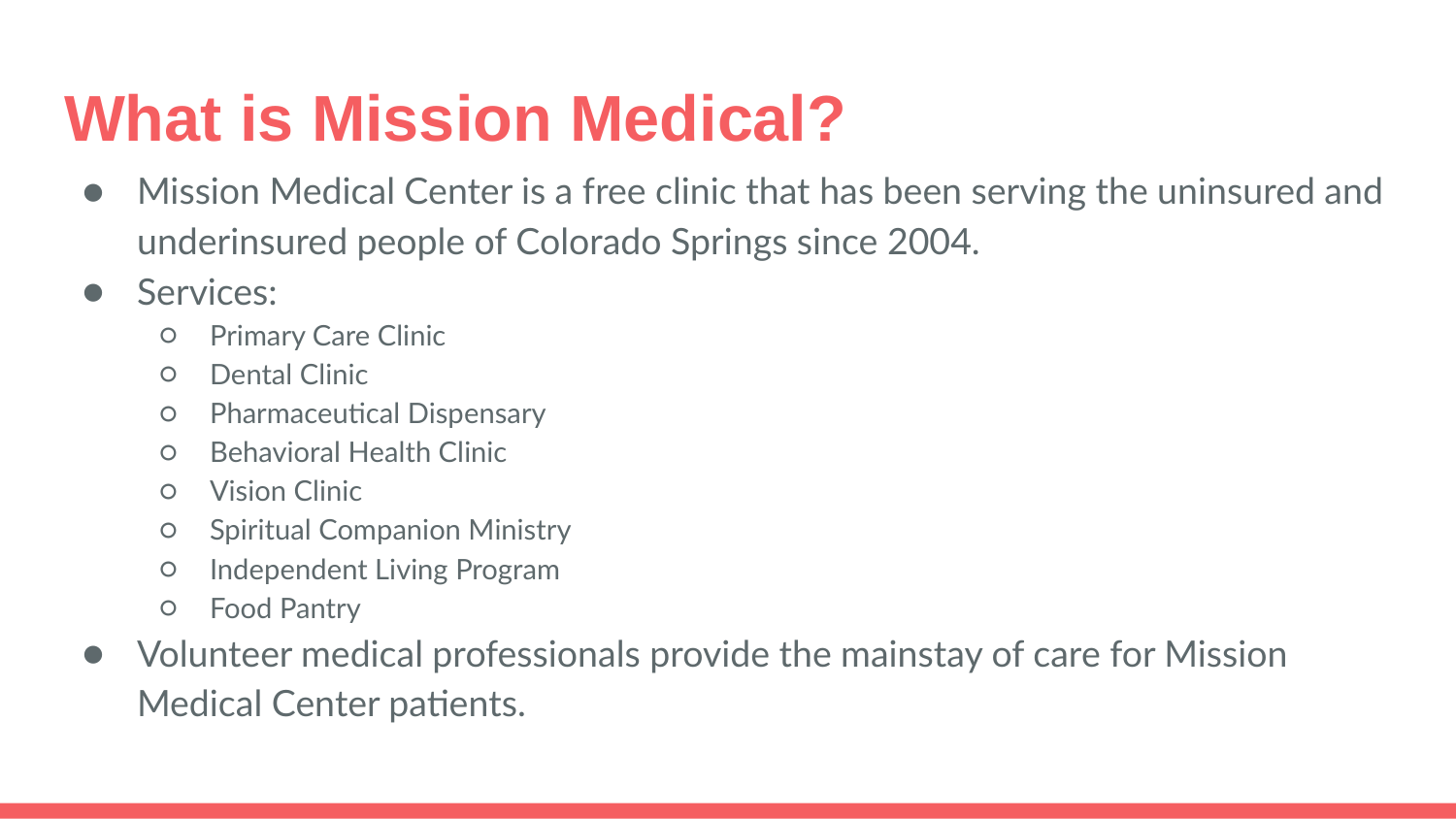

# What is Mission Medical?
Mission Medical Center is a free clinic that has been serving the uninsured and underinsured people of Colorado Springs since 2004.
Services:
Primary Care Clinic
Dental Clinic
Pharmaceutical Dispensary
Behavioral Health Clinic
Vision Clinic
Spiritual Companion Ministry
Independent Living Program
Food Pantry
Volunteer medical professionals provide the mainstay of care for Mission Medical Center patients.